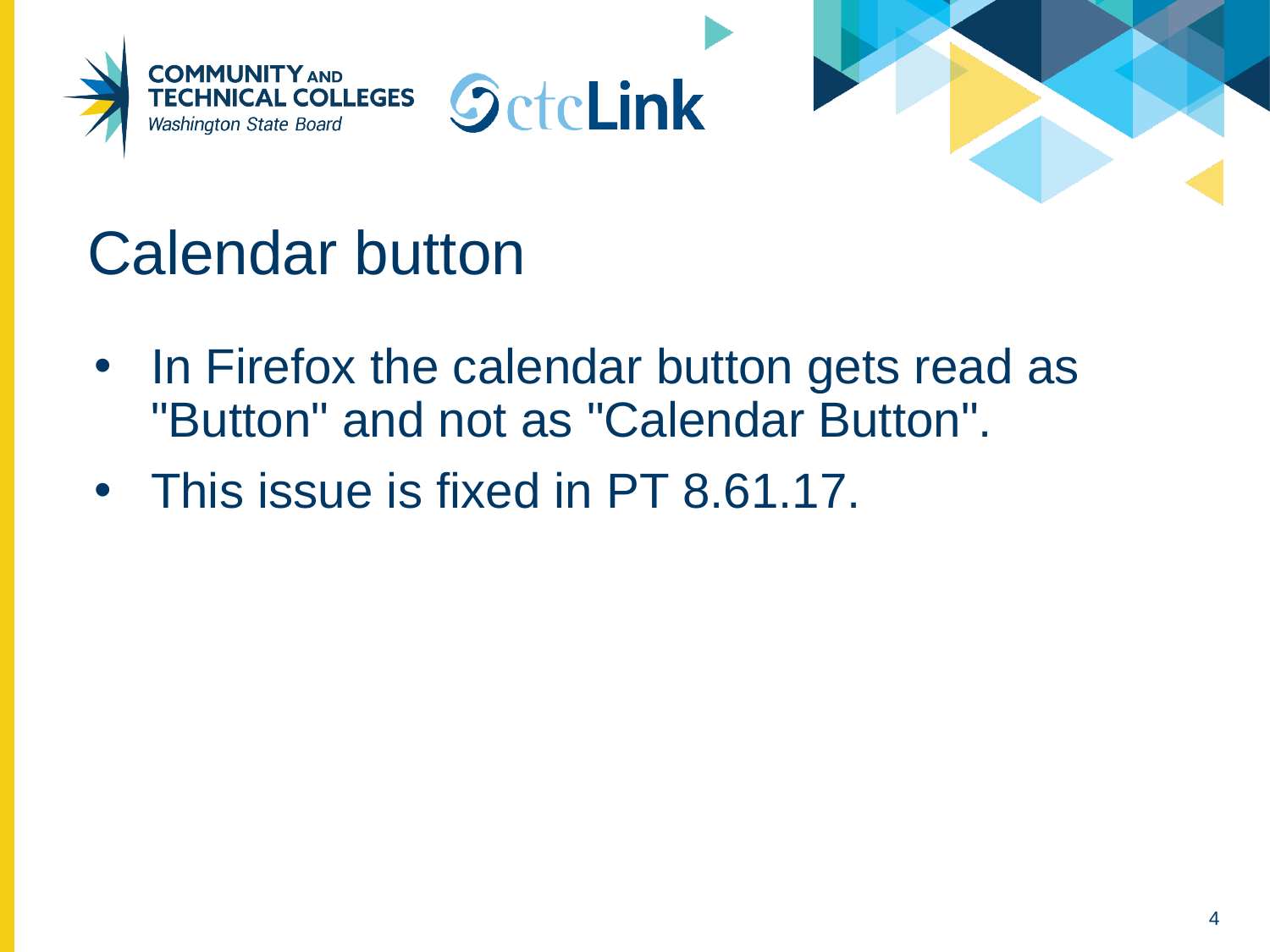

# Calendar button
In Firefox the calendar button gets read as "Button" and not as "Calendar Button".
This issue is fixed in PT 8.61.17.
4